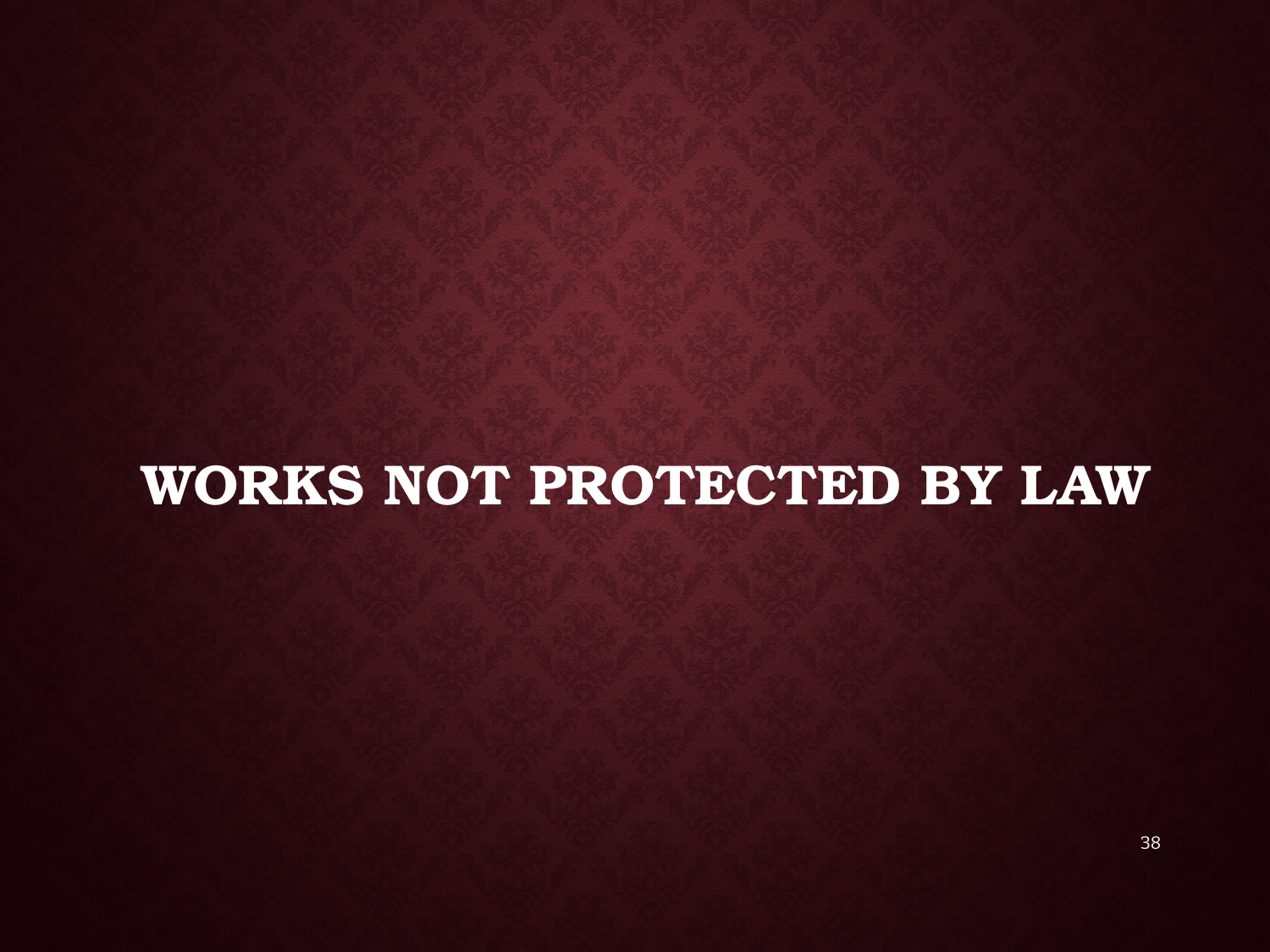

# Works Not Protected by Law
38